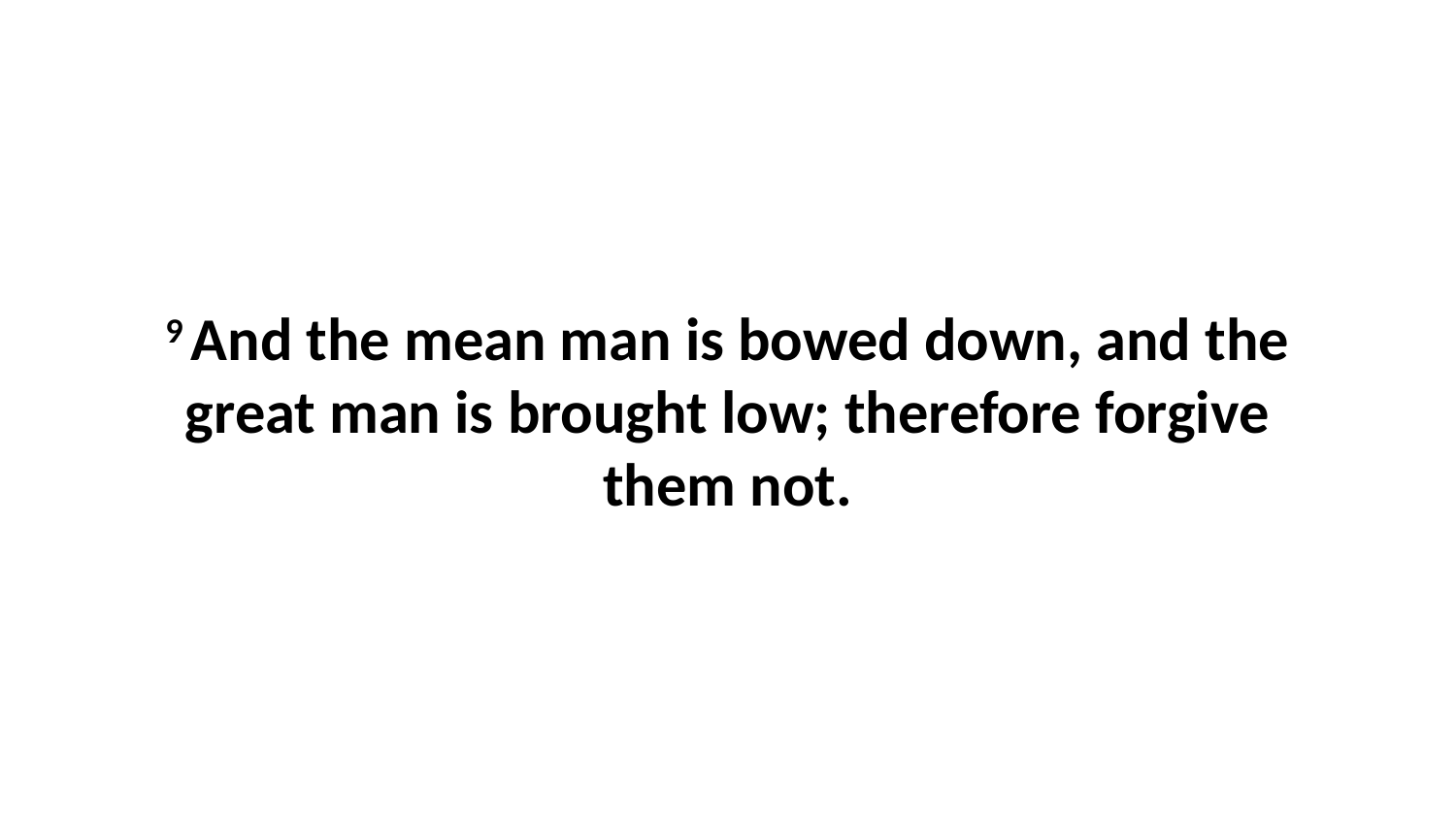

9 And the mean man is bowed down, and the great man is brought low; therefore forgive them not.